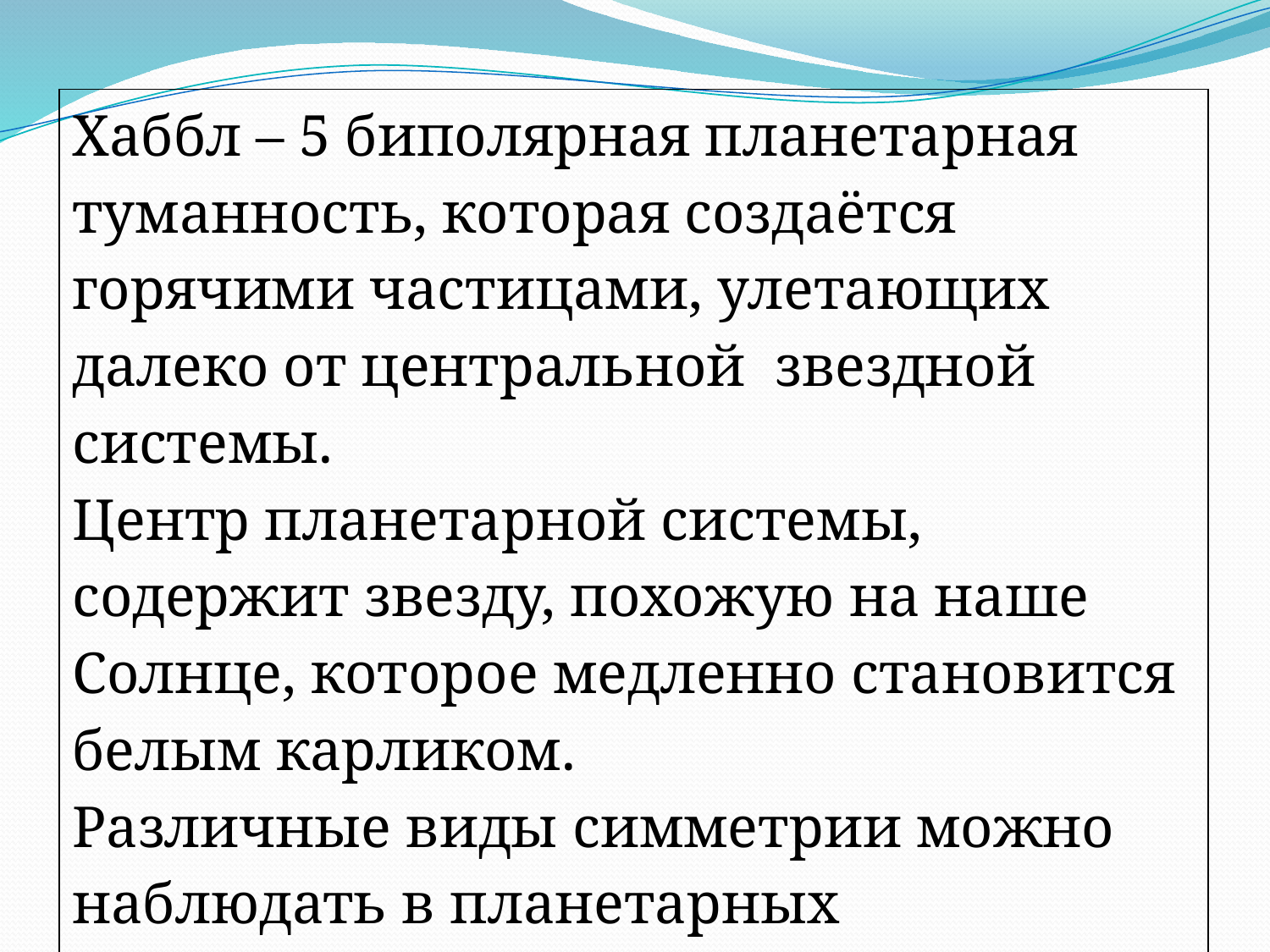

| Хаббл – 5 биполярная планетарная туманность, которая создаётся горячими частицами, улетающих далеко от центральной звездной системы. Центр планетарной системы, содержит звезду, похожую на наше Солнце, которое медленно становится белым карликом. Различные виды симметрии можно наблюдать в планетарных туманностях и в далёких галактиках. |
| --- |